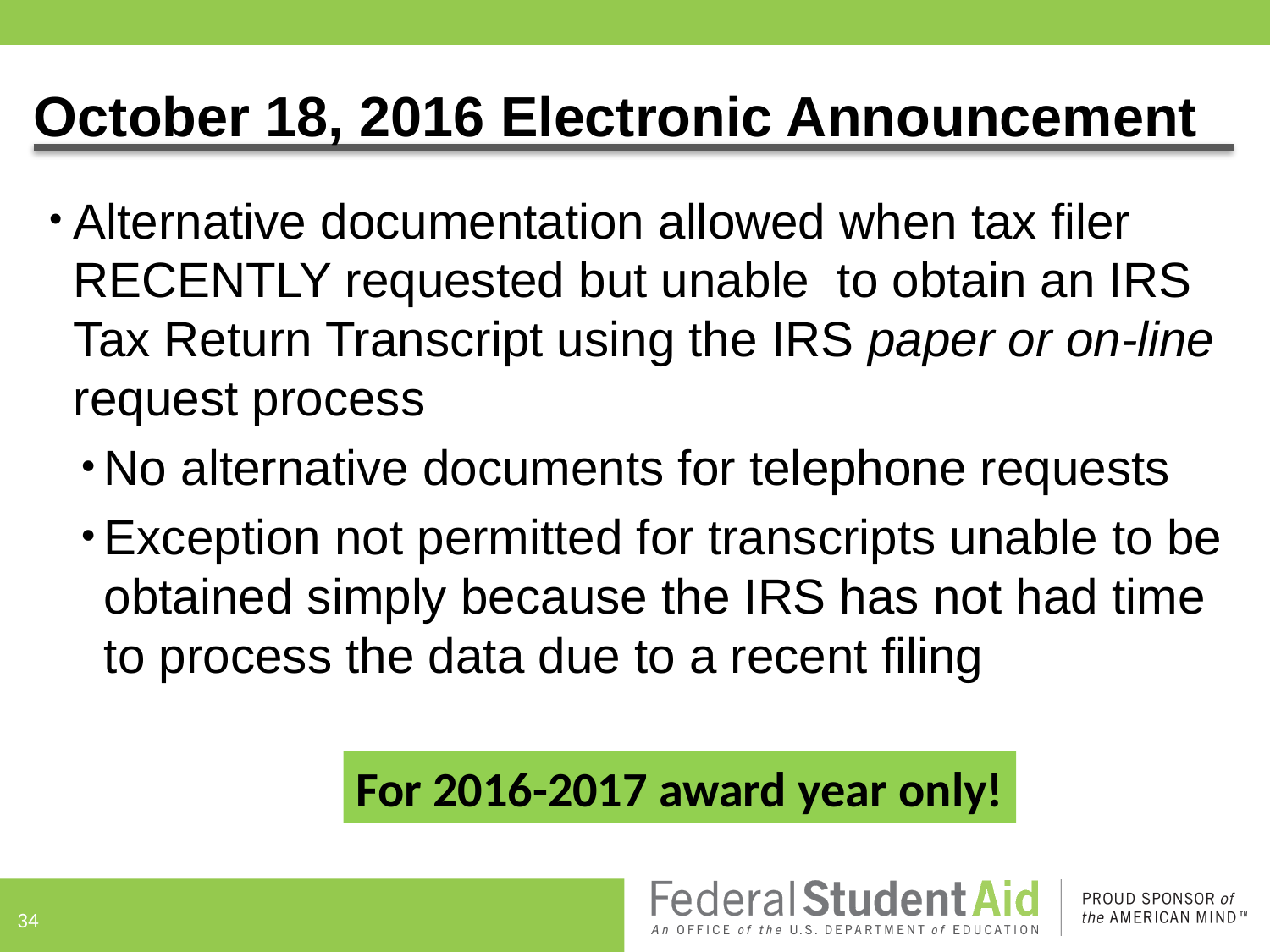

# October 18, 2016 Electronic Announcement
Alternative documentation allowed when tax filer RECENTLY requested but unable  to obtain an IRS Tax Return Transcript using the IRS paper or on-line request process
No alternative documents for telephone requests
Exception not permitted for transcripts unable to be obtained simply because the IRS has not had time to process the data due to a recent filing
For 2016-2017 award year only!
34